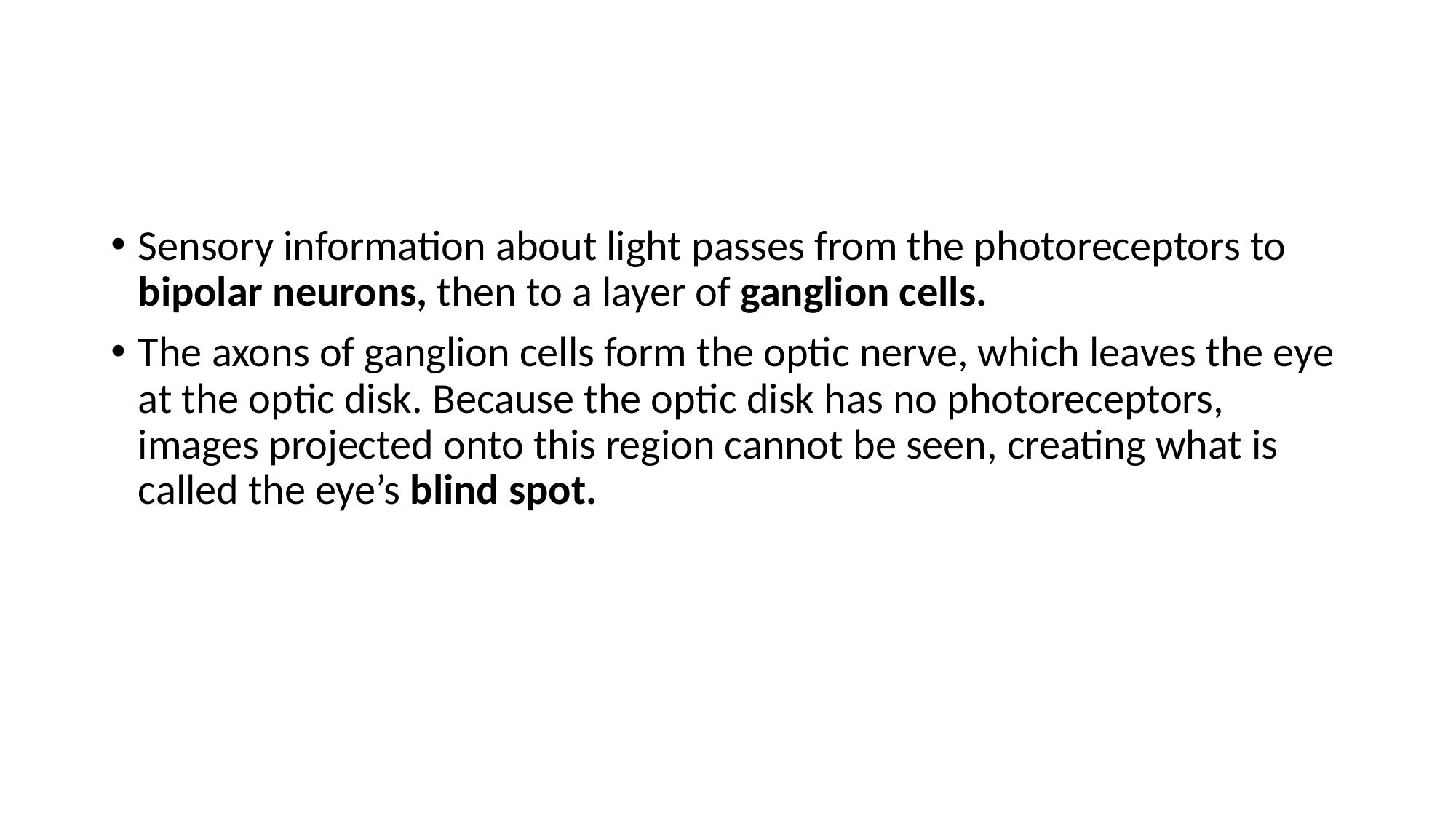

#
Sensory information about light passes from the photoreceptors to bipolar neurons, then to a layer of ganglion cells.
The axons of ganglion cells form the optic nerve, which leaves the eye at the optic disk. Because the optic disk has no photoreceptors, images projected onto this region cannot be seen, creating what is called the eye’s blind spot.